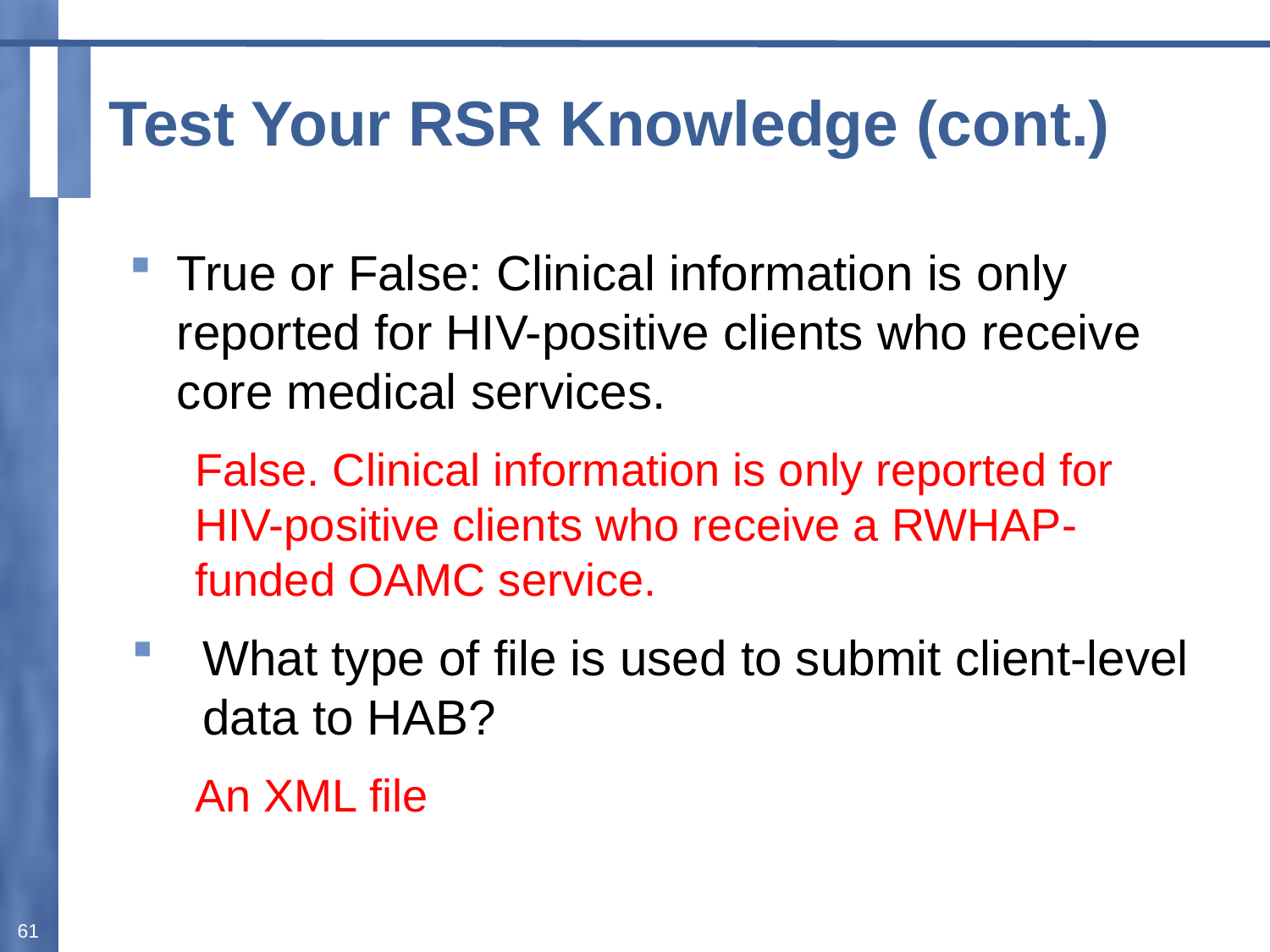

# Test Your RSR Knowledge (cont.)
True or False: Clinical information is only reported for HIV-positive clients who receive core medical services.
False. Clinical information is only reported for HIV-positive clients who receive a RWHAP-funded OAMC service.
What type of file is used to submit client-level data to HAB?
An XML file
61